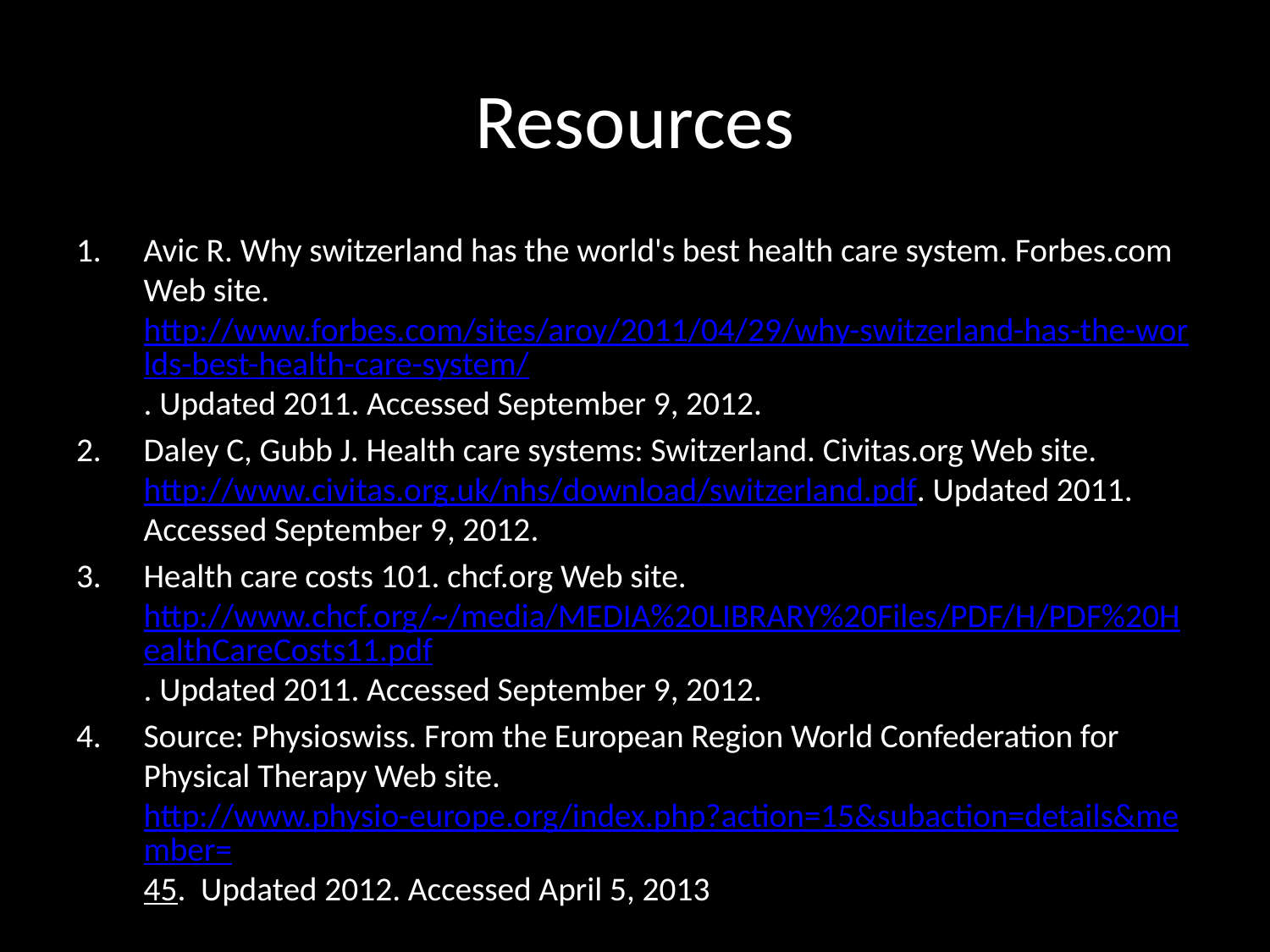

# Resources
Avic R. Why switzerland has the world's best health care system. Forbes.com Web site.  http://www.forbes.com/sites/aroy/2011/04/29/why-switzerland-has-the-worlds-best-health-care-system/. Updated 2011. Accessed September 9, 2012.
Daley C, Gubb J. Health care systems: Switzerland. Civitas.org Web site. http://www.civitas.org.uk/nhs/download/switzerland.pdf. Updated 2011. Accessed September 9, 2012.
Health care costs 101. chcf.org Web site. http://www.chcf.org/~/media/MEDIA%20LIBRARY%20Files/PDF/H/PDF%20HealthCareCosts11.pdf. Updated 2011. Accessed September 9, 2012.
Source: Physioswiss. From the European Region World Confederation for Physical Therapy Web site. http://www.physio-europe.org/index.php?action=15&subaction=details&member=45.  Updated 2012. Accessed April 5, 2013